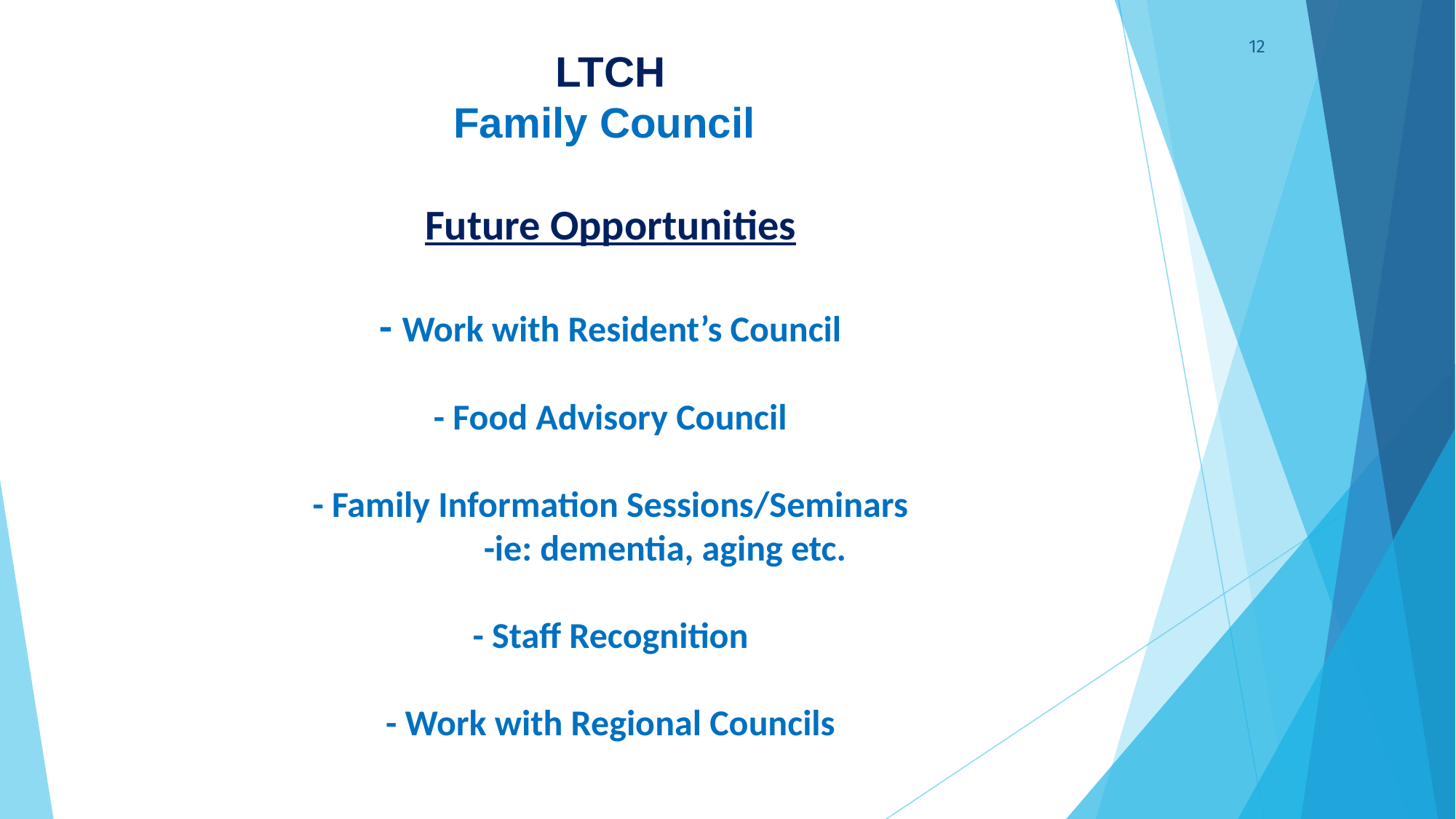

12
LTCH
Family Council

Future Opportunities

- Work with Resident’s Council

- Food Advisory Council

- Family Information Sessions/Seminars
	-ie: dementia, aging etc.

- Staff Recognition

- Work with Regional Councils